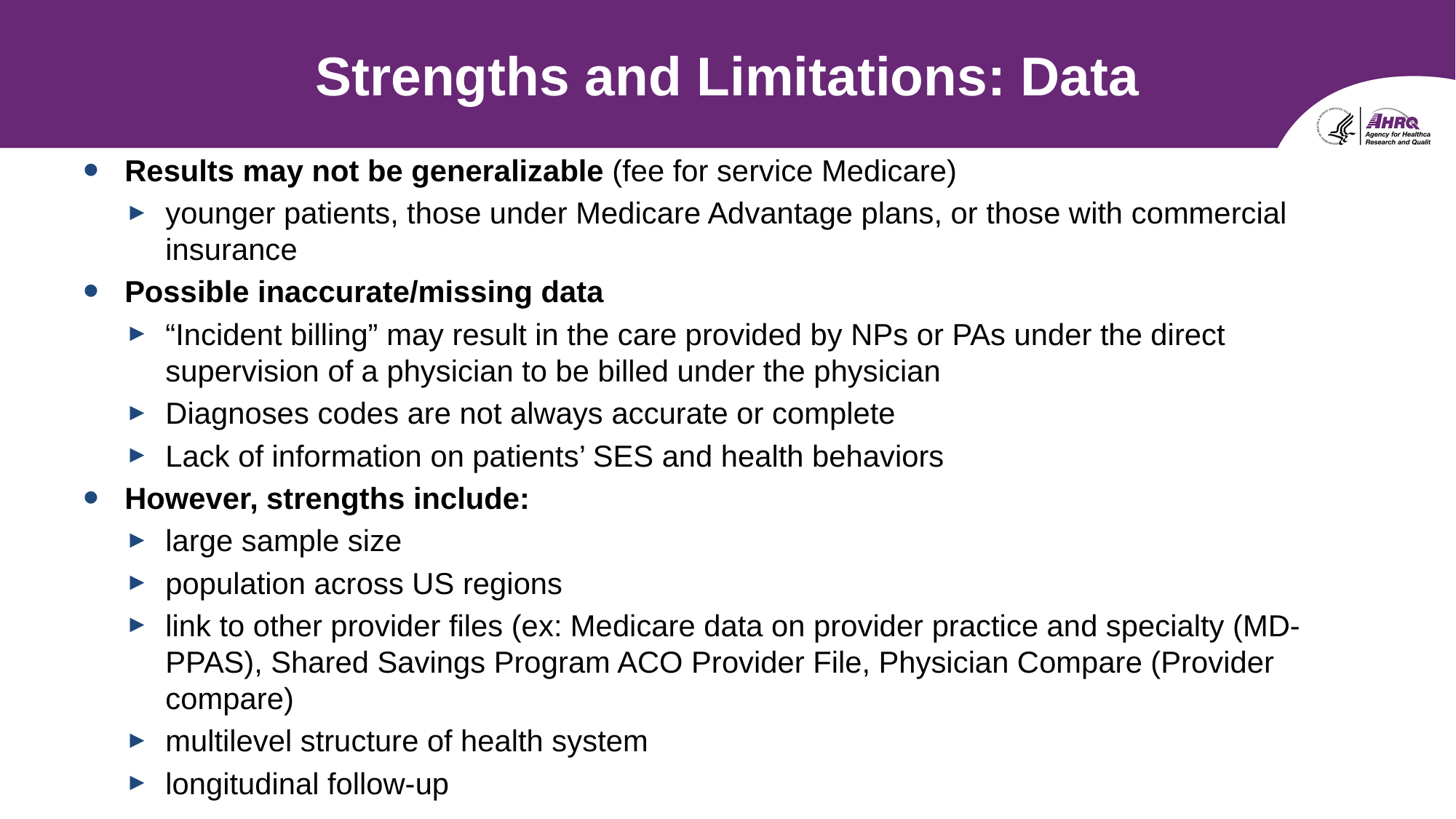

# Strengths and Limitations: Data
Results may not be generalizable (fee for service Medicare)
younger patients, those under Medicare Advantage plans, or those with commercial insurance
Possible inaccurate/missing data
“Incident billing” may result in the care provided by NPs or PAs under the direct supervision of a physician to be billed under the physician
Diagnoses codes are not always accurate or complete
Lack of information on patients’ SES and health behaviors
However, strengths include:
large sample size
population across US regions
link to other provider files (ex: Medicare data on provider practice and specialty (MD-PPAS), Shared Savings Program ACO Provider File, Physician Compare (Provider compare)
multilevel structure of health system
longitudinal follow-up